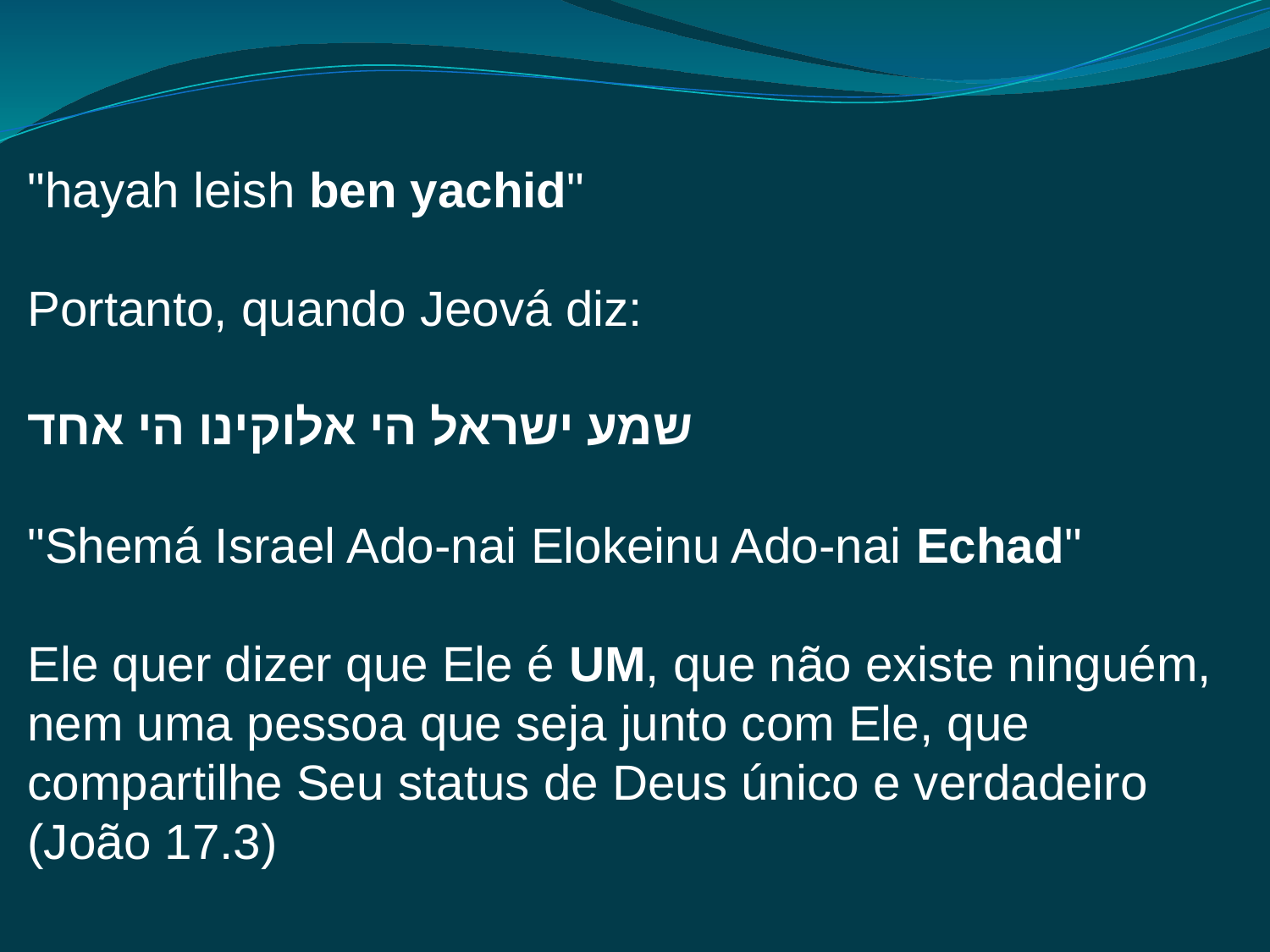

"hayah leish ben yachid"
Portanto, quando Jeová diz:
שמע ישראל הי אלוקינו הי אחד
"Shemá Israel Ado-nai Elokeinu Ado-nai Echad"
Ele quer dizer que Ele é UM, que não existe ninguém, nem uma pessoa que seja junto com Ele, que compartilhe Seu status de Deus único e verdadeiro (João 17.3)